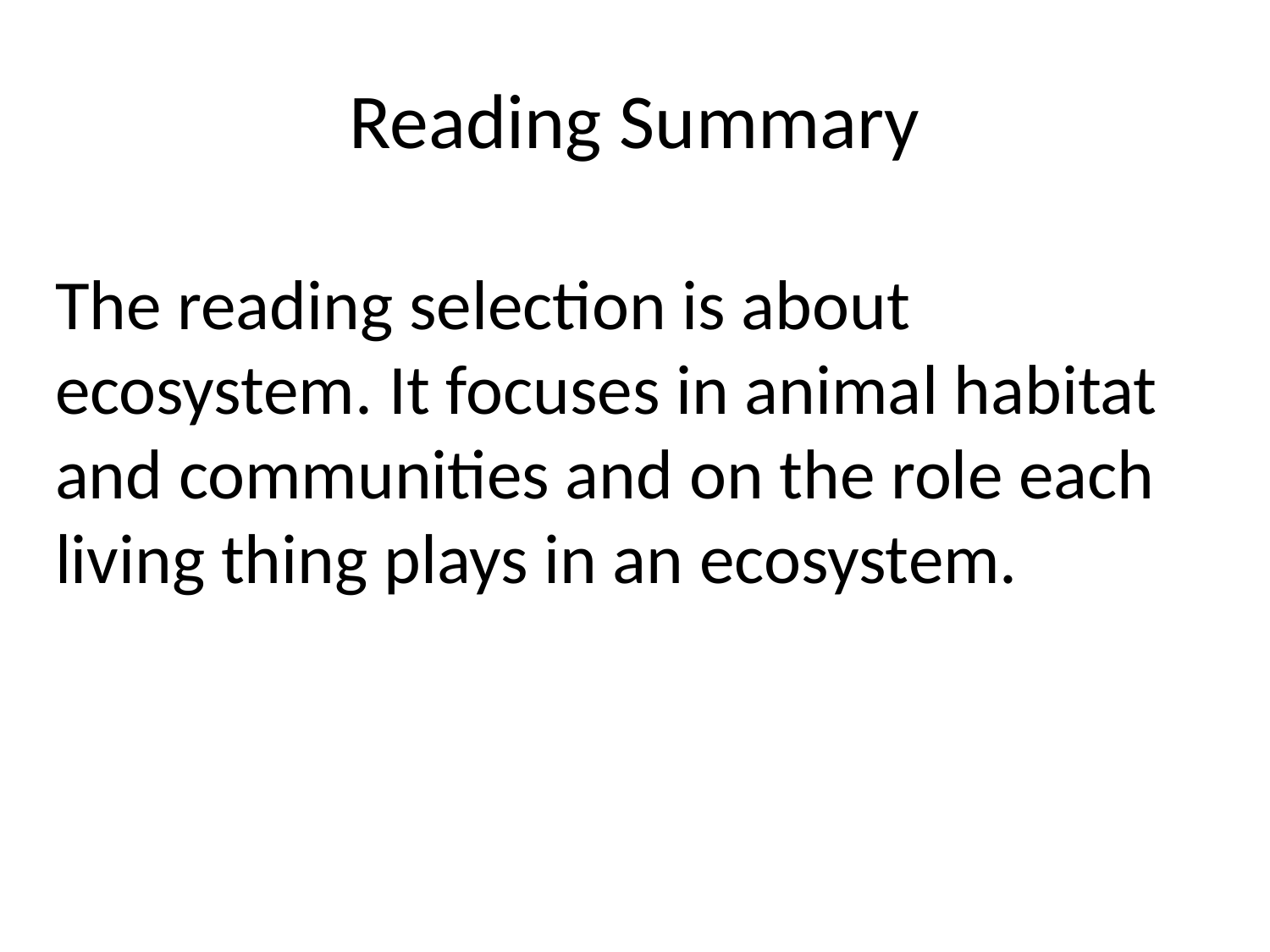

# Reading Summary
The reading selection is about ecosystem. It focuses in animal habitat and communities and on the role each living thing plays in an ecosystem.